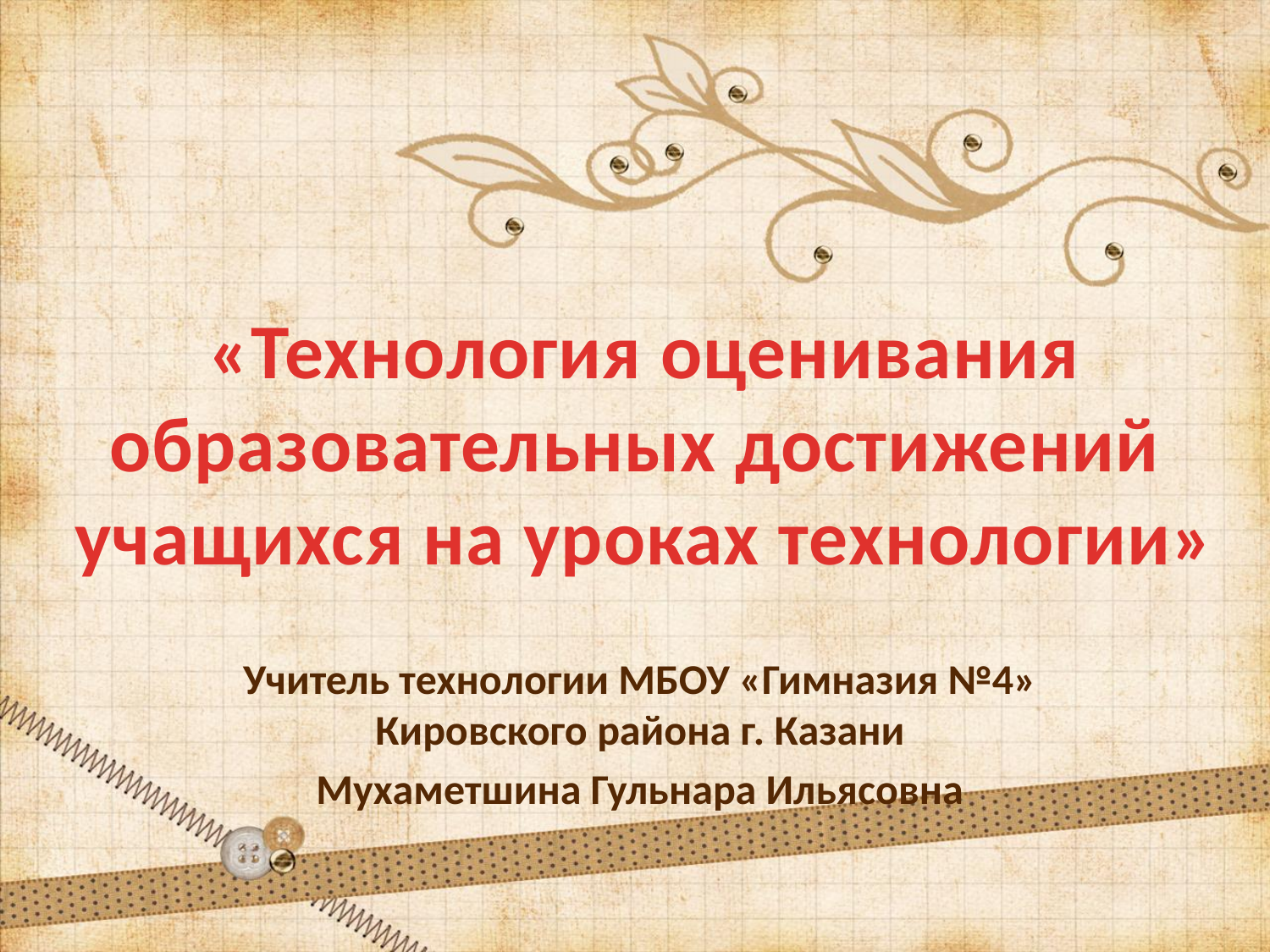

# «Технология оценивания образовательных достижений  учащихся на уроках технологии»
Учитель технологии МБОУ «Гимназия №4» Кировского района г. Казани
Мухаметшина Гульнара Ильясовна